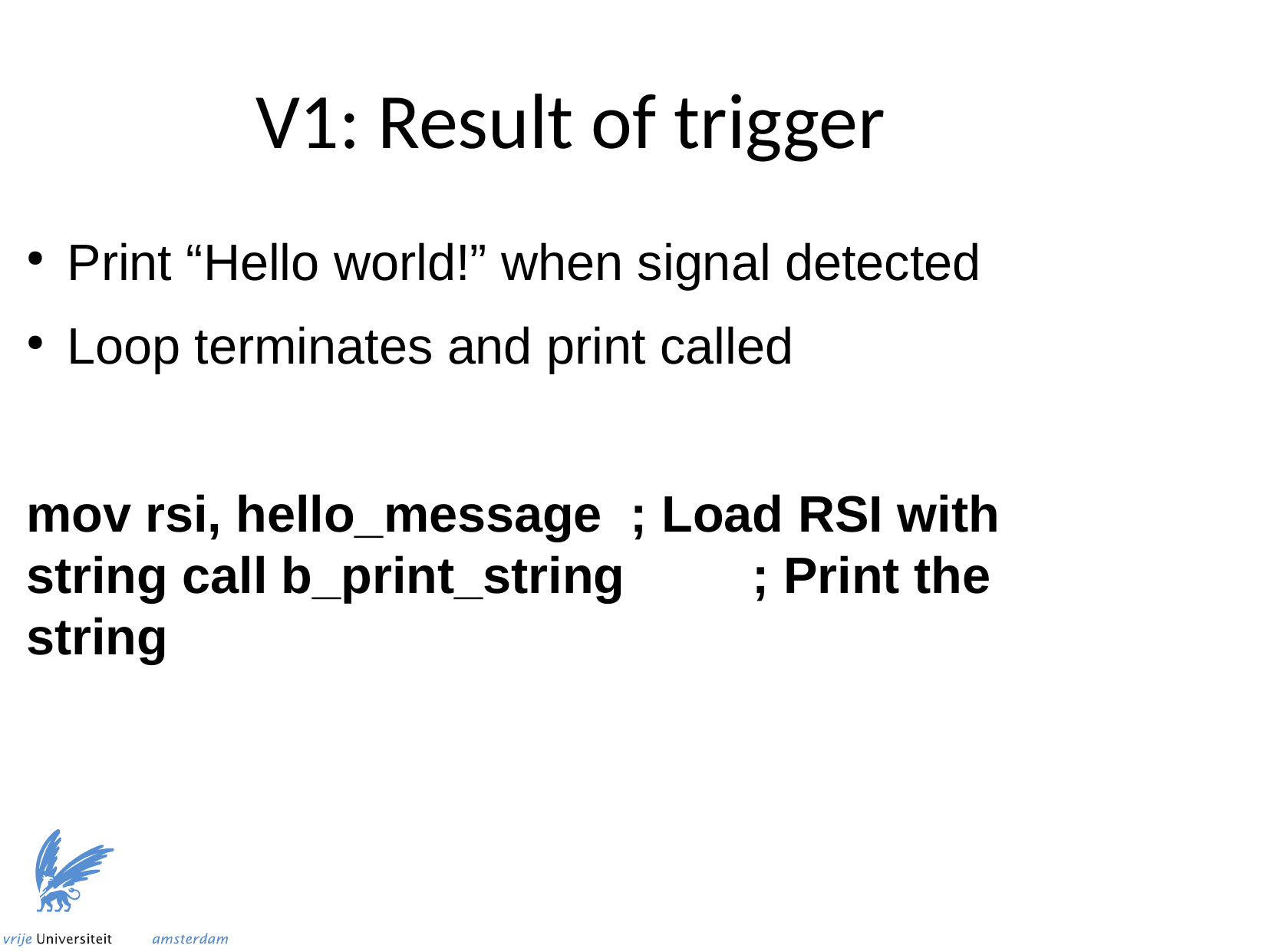

V1: Result of trigger
Print “Hello world!” when signal detected
Loop terminates and print called

mov rsi, hello_message  ; Load RSI with string call b_print_string         ; Print the string